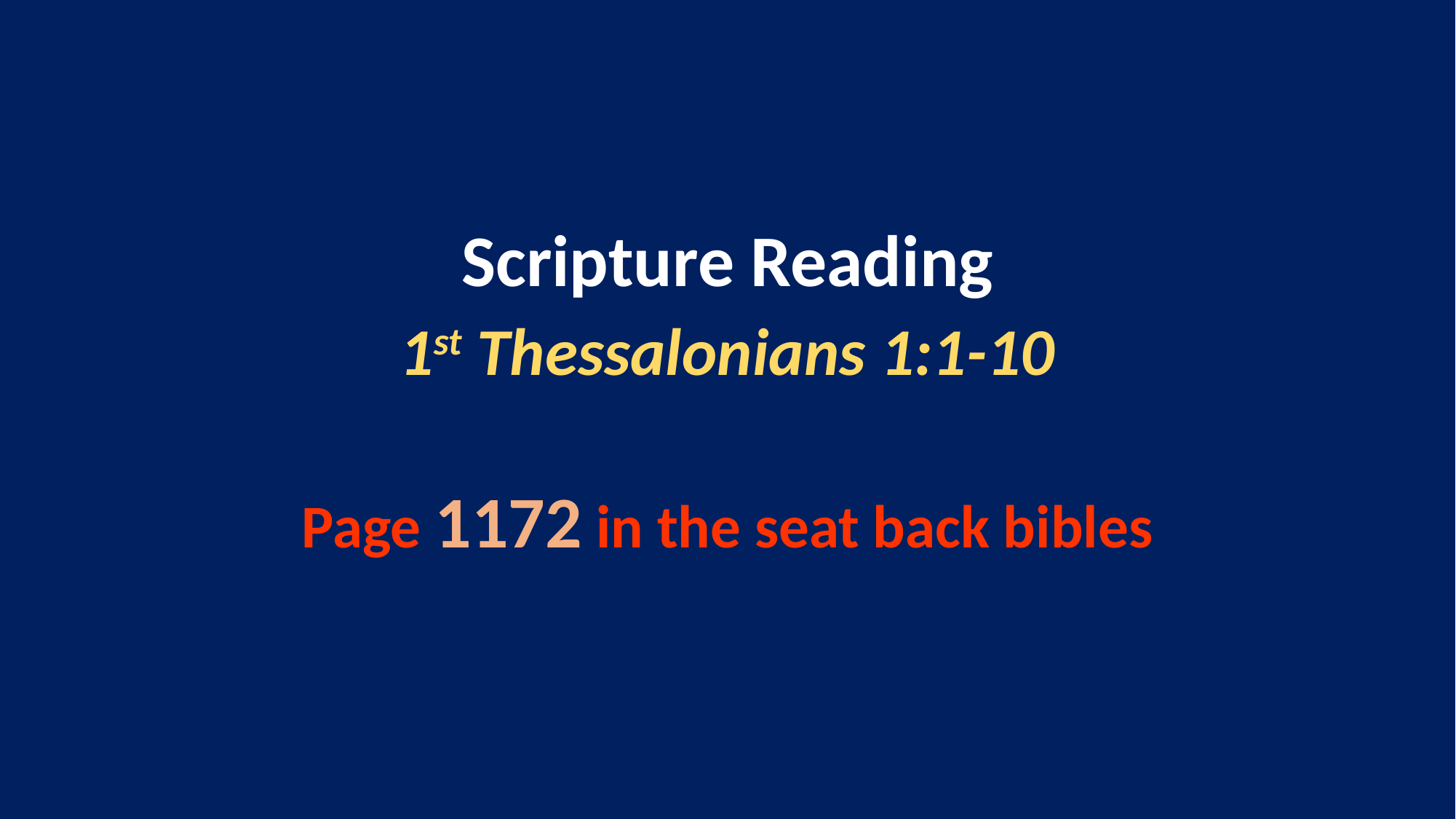

Scripture Reading
1st Thessalonians 1:1-10

Page 1172 in the seat back bibles